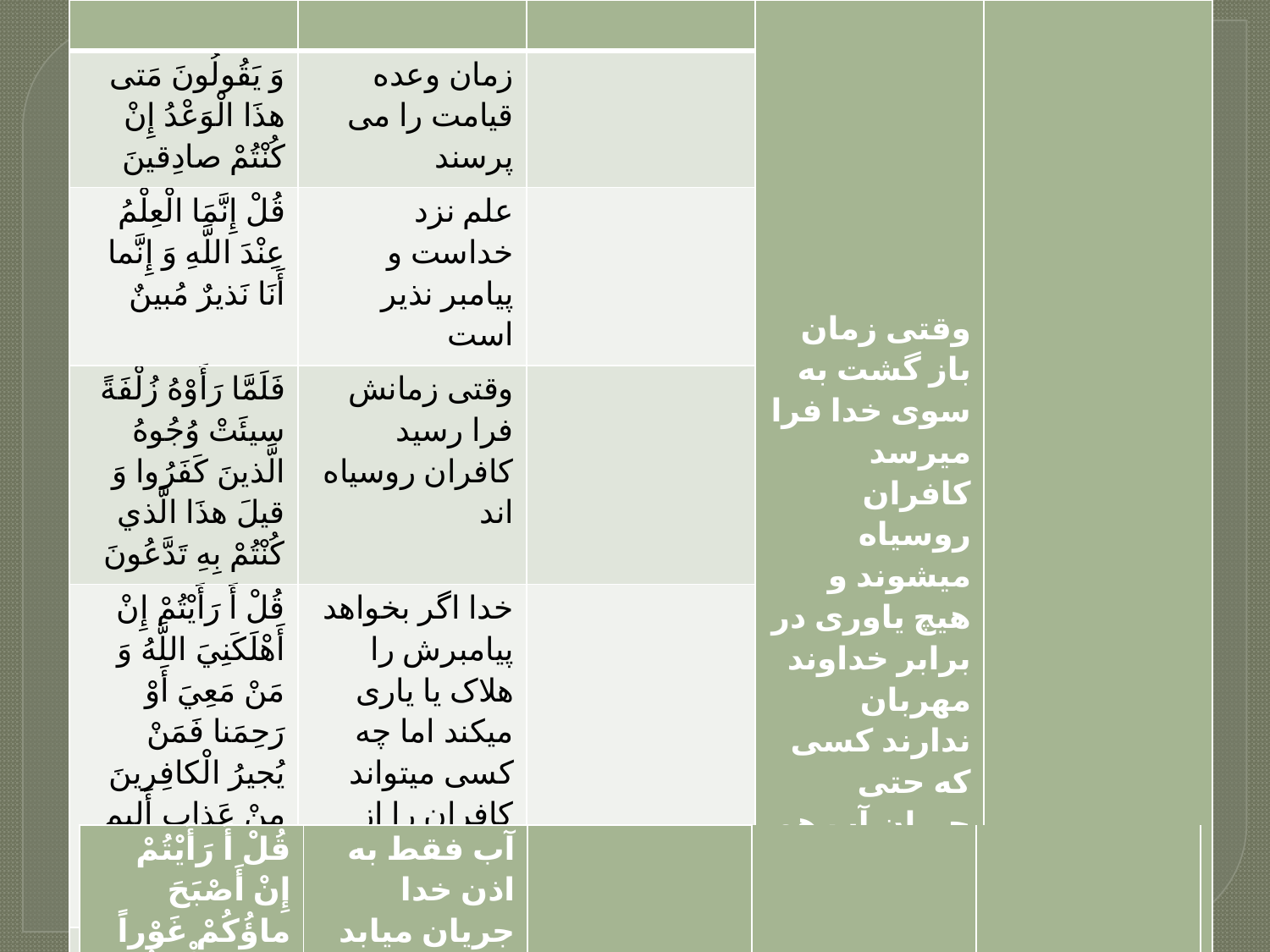

|  |  |  | وقتی زمان باز گشت به سوی خدا فرا میرسد کافران روسیاه میشوند و هیچ یاوری در برابر خداوند مهربان ندارند کسی که حتی جریان آب هم به دست اوست |  |
| --- | --- | --- | --- | --- |
| وَ يَقُولُونَ مَتى‏ هذَا الْوَعْدُ إِنْ كُنْتُمْ صادِقينَ | زمان وعده قیامت را می پرسند |  |  |  |
| قُلْ إِنَّمَا الْعِلْمُ عِنْدَ اللَّهِ وَ إِنَّما أَنَا نَذيرٌ مُبينٌ | علم نزد خداست و پیامبر نذیر است |  |  |  |
| فَلَمَّا رَأَوْهُ زُلْفَةً سيئَتْ وُجُوهُ الَّذينَ كَفَرُوا وَ قيلَ هذَا الَّذي كُنْتُمْ بِهِ تَدَّعُونَ | وقتی زمانش فرا رسید کافران روسیاه اند |  |  |  |
| قُلْ أَ رَأَيْتُمْ إِنْ أَهْلَكَنِيَ اللَّهُ وَ مَنْ مَعِيَ أَوْ رَحِمَنا فَمَنْ يُجيرُ الْكافِرينَ مِنْ عَذابٍ أَليمٍ | خدا اگر بخواهد پیامبرش را هلاک یا یاری میکند اما چه کسی میتواند کافران را از عذاب نجات دهد |  |  |  |
| قُلْ هُوَ الرَّحْمنُ آمَنَّا بِهِ وَ عَلَيْهِ تَوَكَّلْنا فَسَتَعْلَمُونَ مَنْ هُوَ في‏ ضَلالٍ مُبينٍ | ما به خدای رحمن ایمان آوردیم و به او توکل داریم و بزودی گمراهان شناخنکینبتن |  |  |  |
| قُلْ أَ رَأَيْتُمْ إِنْ أَصْبَحَ ماؤُكُمْ غَوْراً فَمَنْ يَأْتيكُمْ بِماءٍ مَعينٍ | آب فقط به اذن خدا جریان میابد |  |  |  |
| --- | --- | --- | --- | --- |